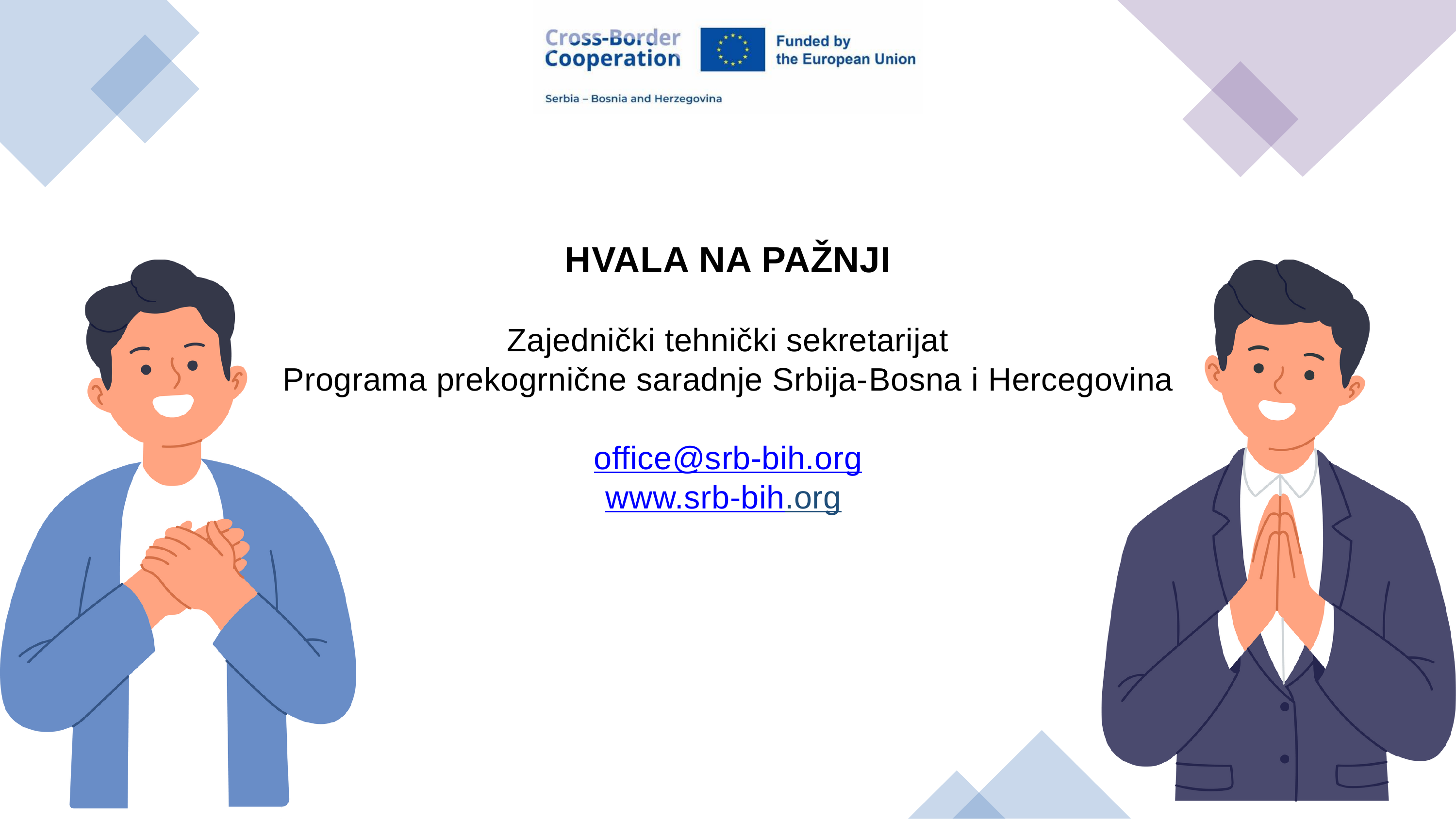

HVALA NA PAŽNJI

Zajednički tehnički sekretarijat
Programa prekogrnične saradnje Srbija-Bosna i Hercegovina

office@srb-bih.org
www.srb-bih.org